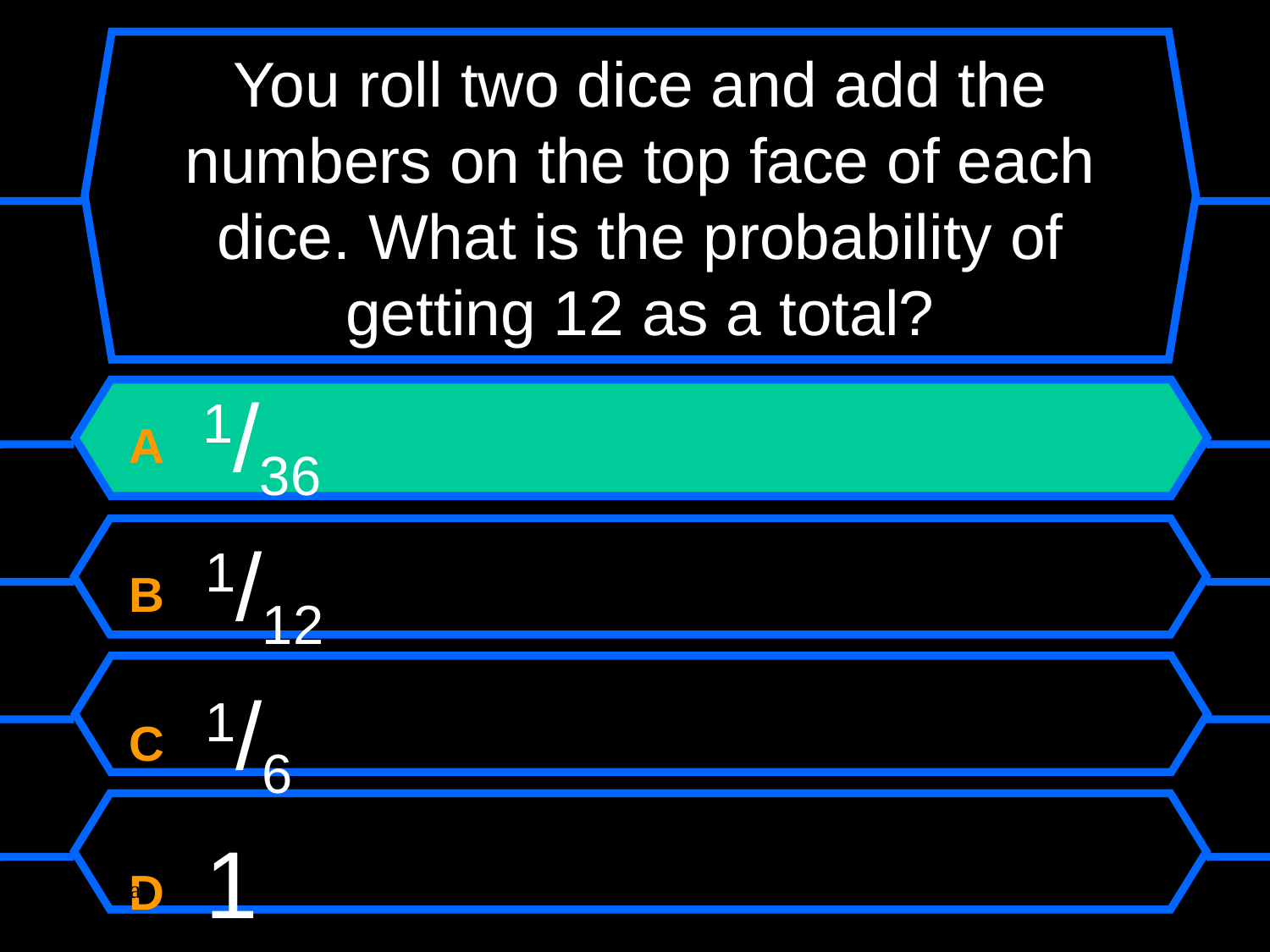

# You roll two dice and add the numbers on the top face of each dice. What is the probability of getting 12 as a total?

A  1/36
B   1/12
C   1/6
D   1

May 15